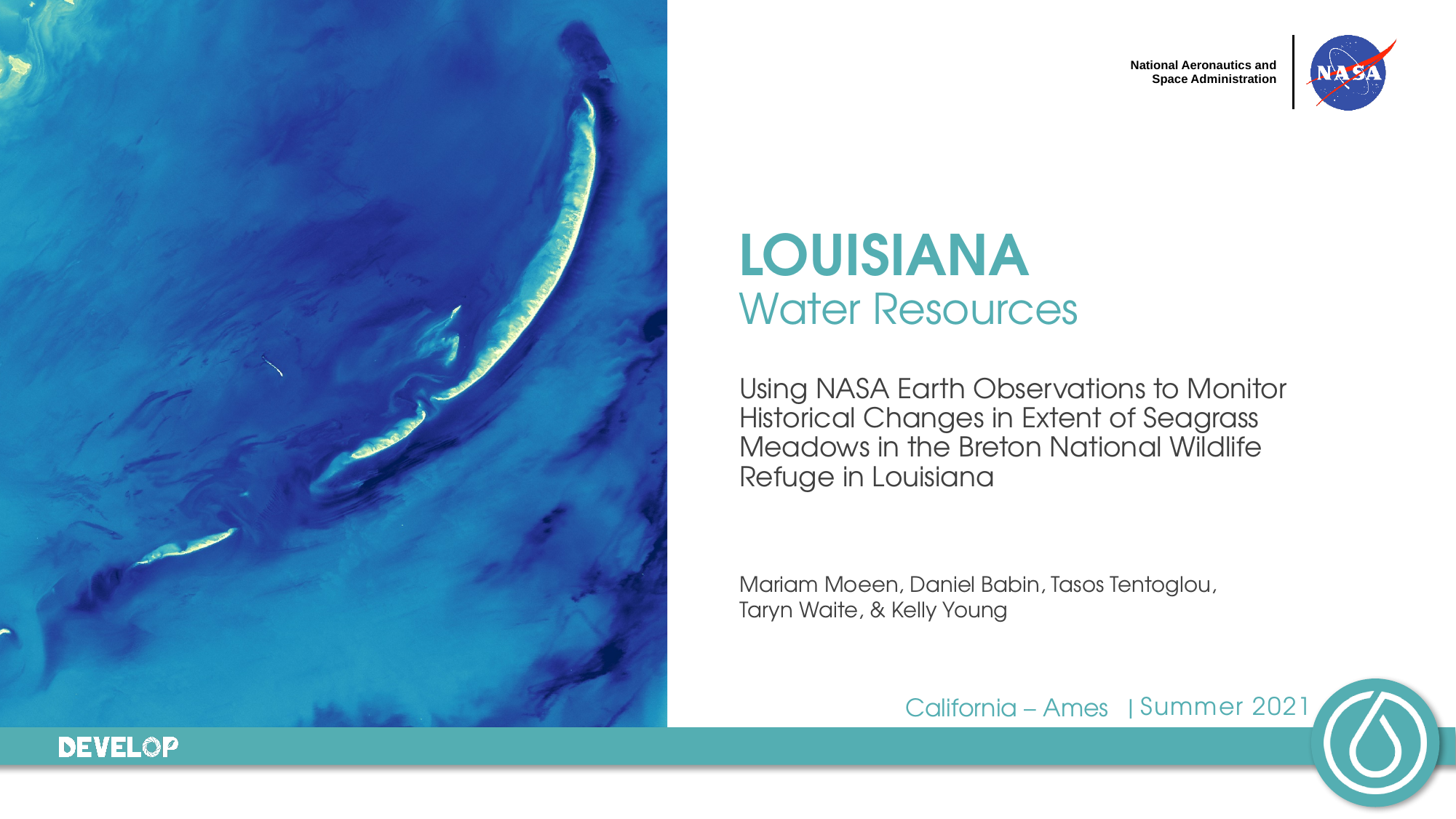

LOUISIANA
Water Resources
Using NASA Earth Observations to Monitor Historical Changes in Extent of Seagrass Meadows in the Breton National Wildlife Refuge in Louisiana
Mariam Moeen, Daniel Babin, Tasos Tentoglou,
Taryn Waite, & Kelly Young
California – Ames